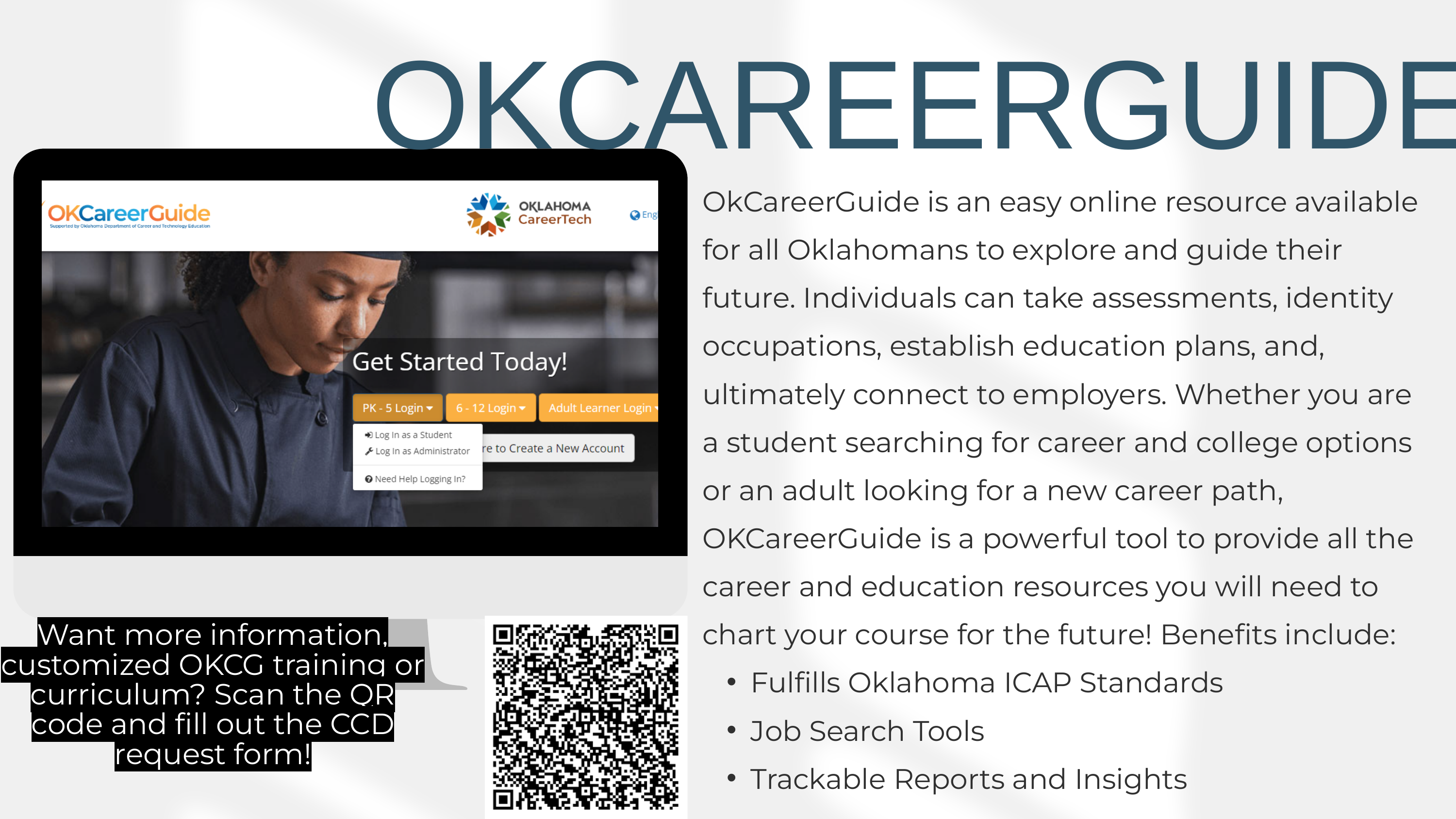

OKCAREERGUIDE

OkCareerGuide is an easy online resource available for all Oklahomans to explore and guide their future. Individuals can take assessments, identity occupations, establish education plans, and, ultimately connect to employers. Whether you are a student searching for career and college options or an adult looking for a new career path, OKCareerGuide is a powerful tool to provide all the career and education resources you will need to chart your course for the future! Benefits include:
Fulfills Oklahoma ICAP Standards
Job Search Tools
Trackable Reports and Insights

Want more information, customized OKCG training or curriculum? Scan the QR code and fill out the CCD request form!